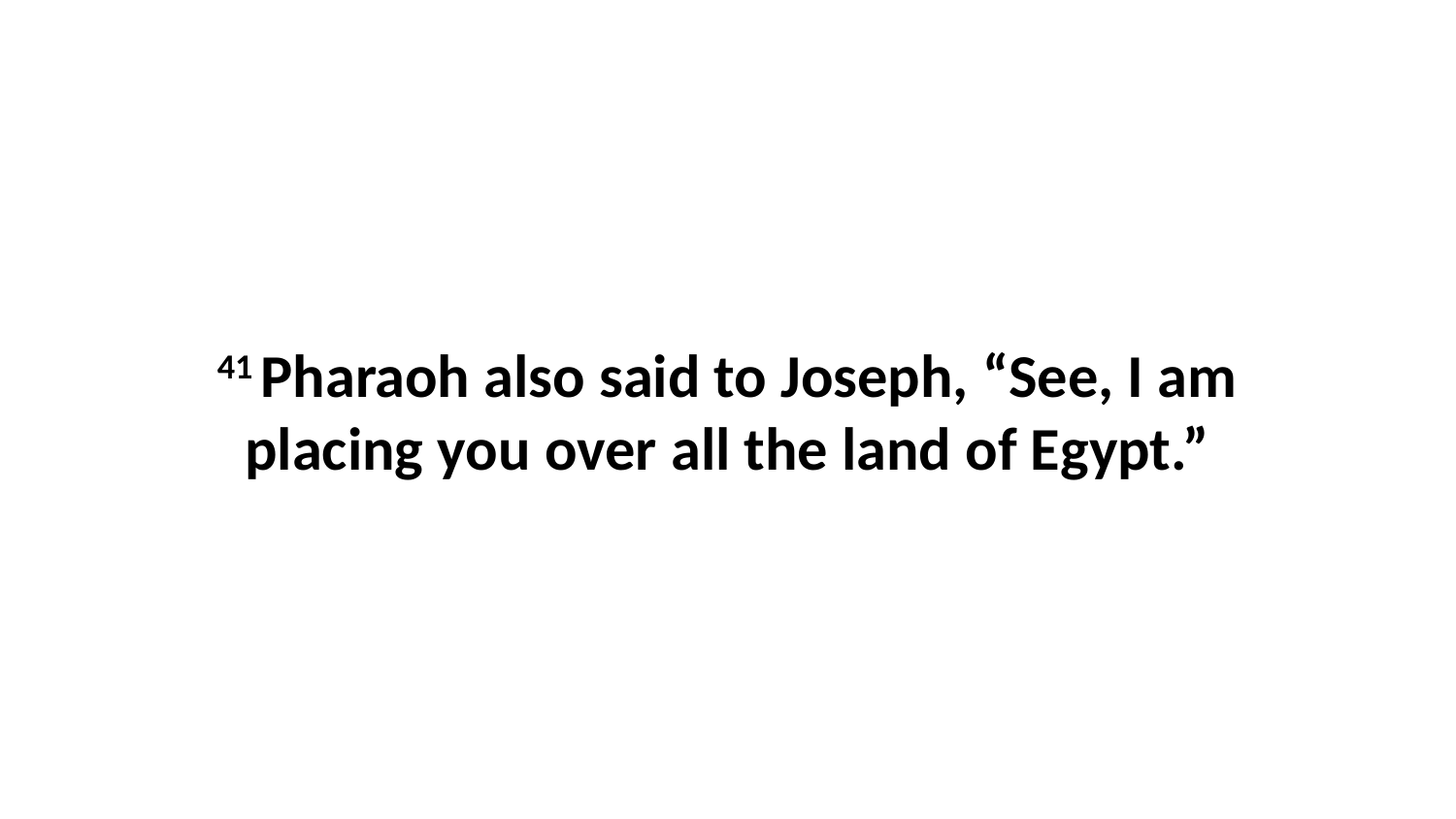

41 Pharaoh also said to Joseph, “See, I am placing you over all the land of Egypt.”